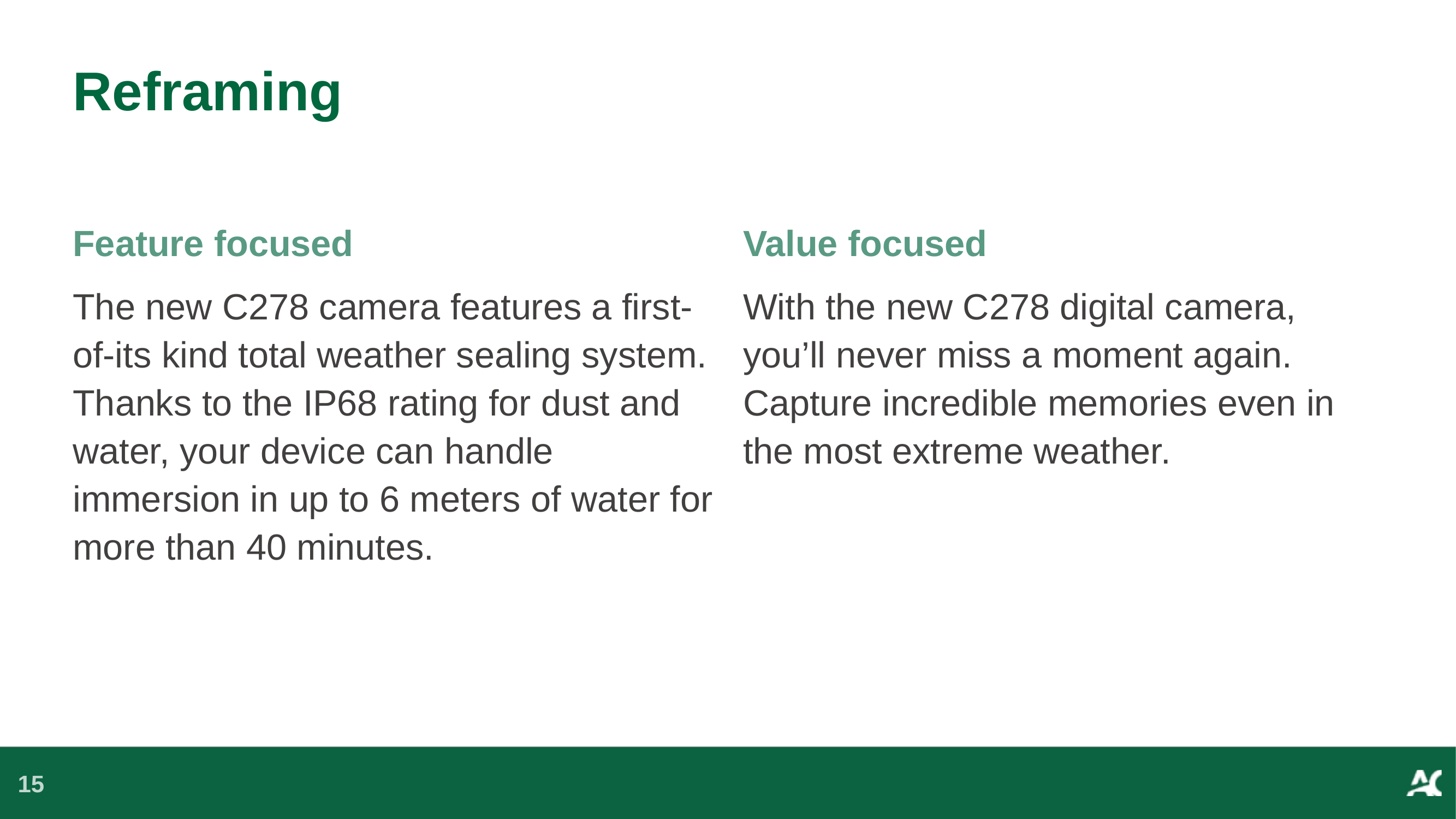

# Reframing
Feature focused
Value focused
The new C278 camera features a first-of-its kind total weather sealing system. Thanks to the IP68 rating for dust and water, your device can handle immersion in up to 6 meters of water for more than 40 minutes.
With the new C278 digital camera, you’ll never miss a moment again. Capture incredible memories even in the most extreme weather.
15